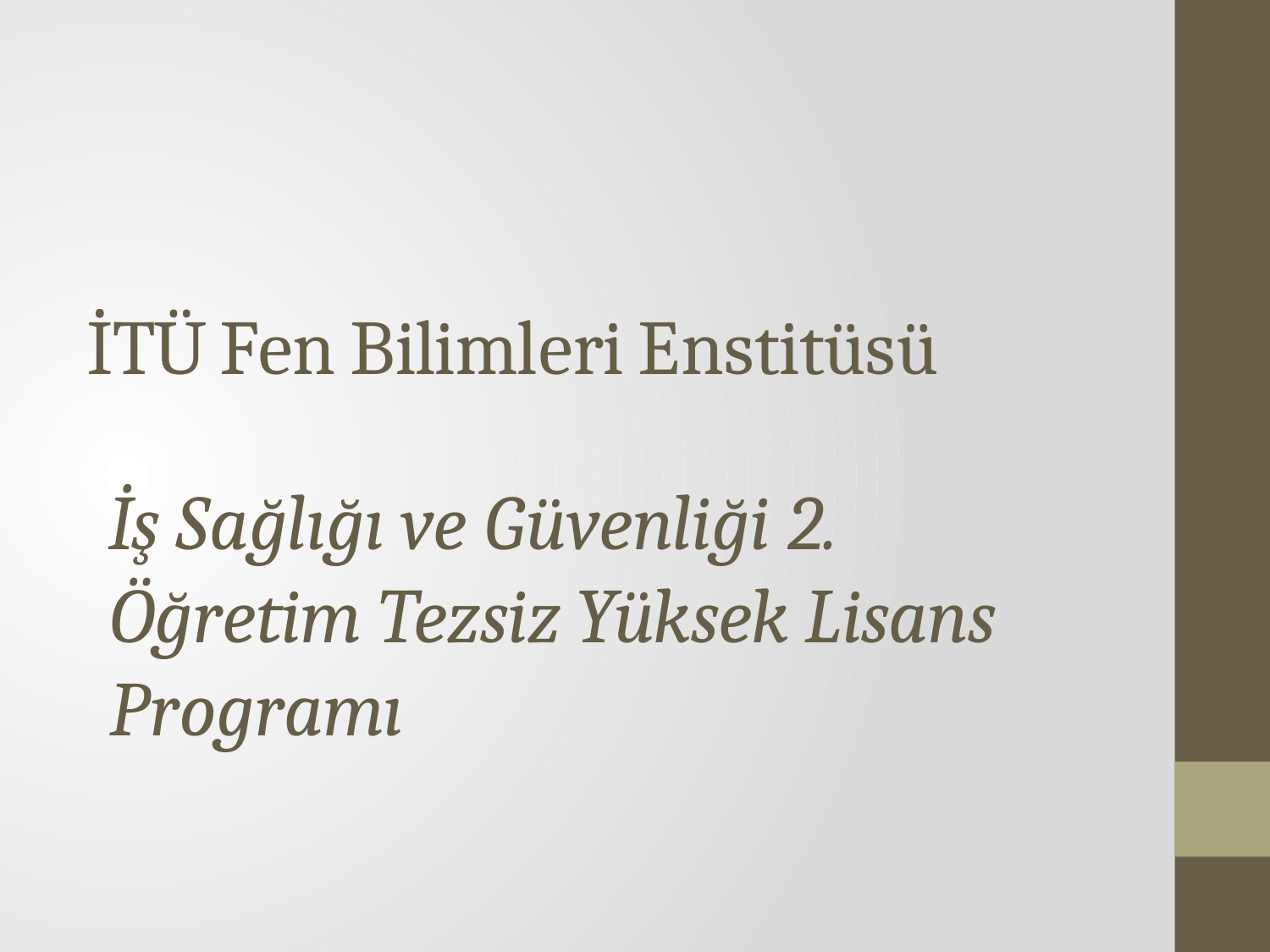

# İTÜ Fen Bilimleri Enstitüsü
İş Sağlığı ve Güvenliği 2. Öğretim Tezsiz Yüksek Lisans Programı